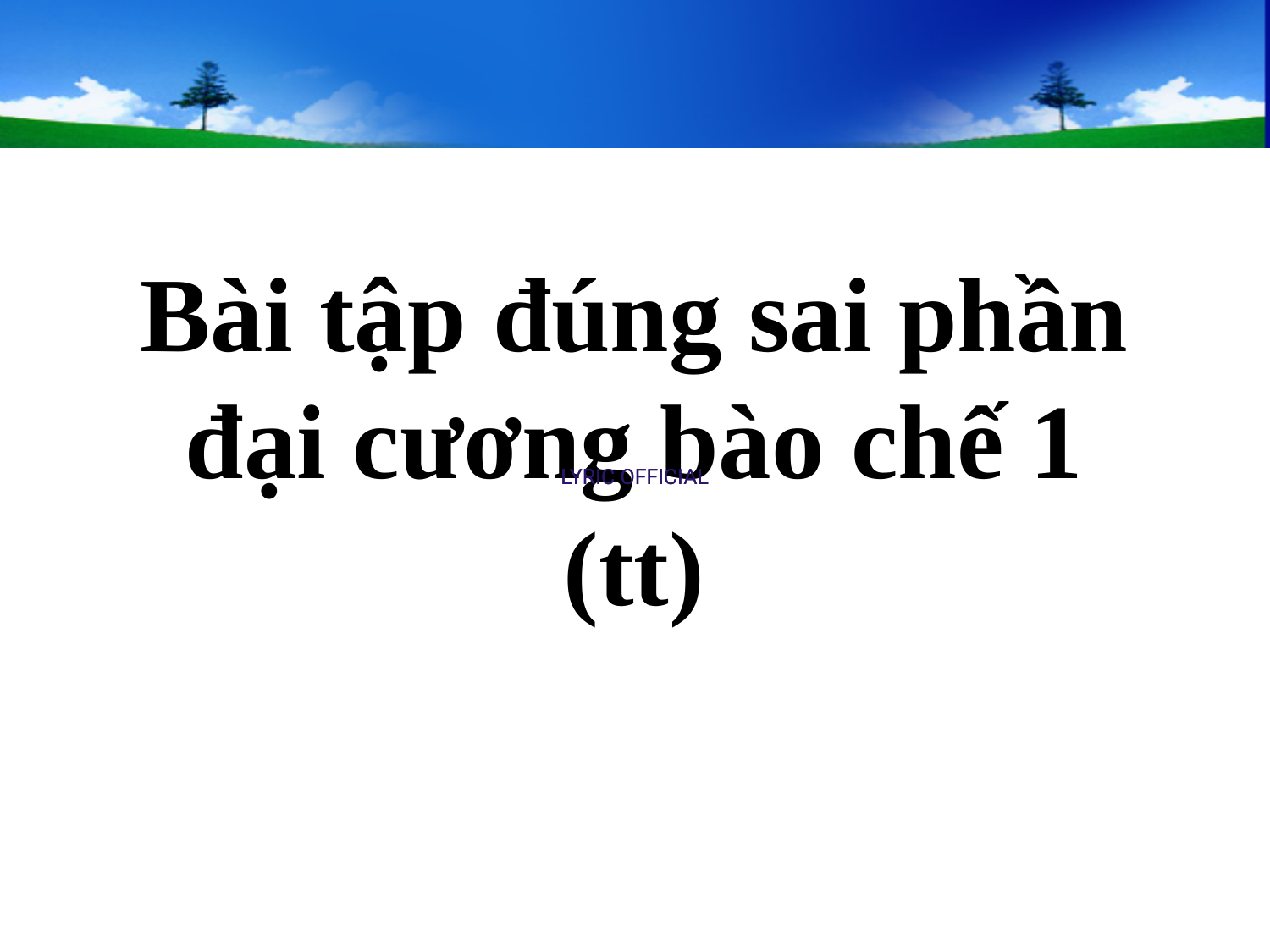

# Bài tập đúng sai phần đại cương bào chế 1 (tt)
LYRIC OFFICIAL
LYRIC OFFICIAL